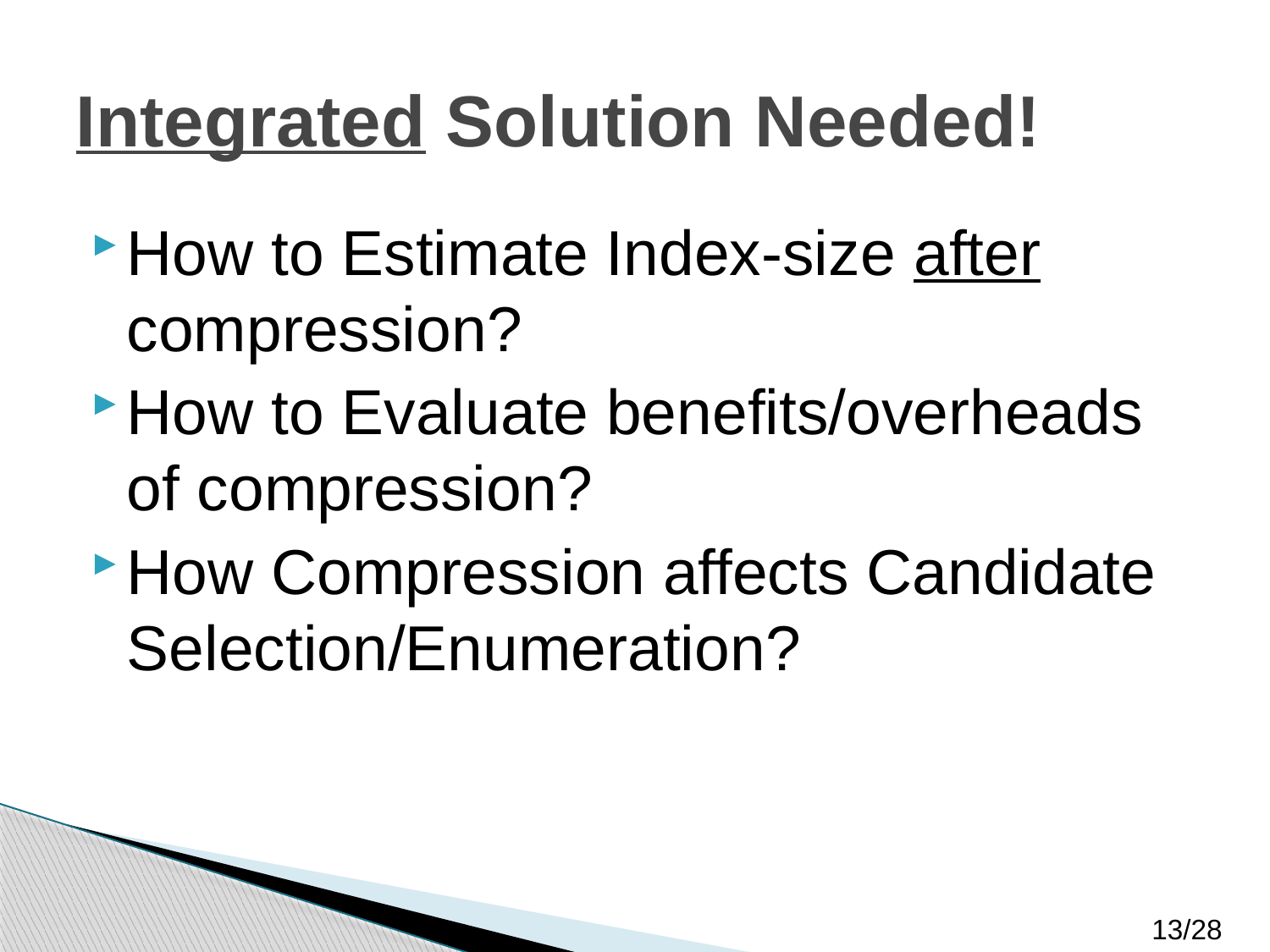

# Integrated Solution Needed!
How to Estimate Index-size after compression?
How to Evaluate benefits/overheads of compression?
How Compression affects Candidate Selection/Enumeration?